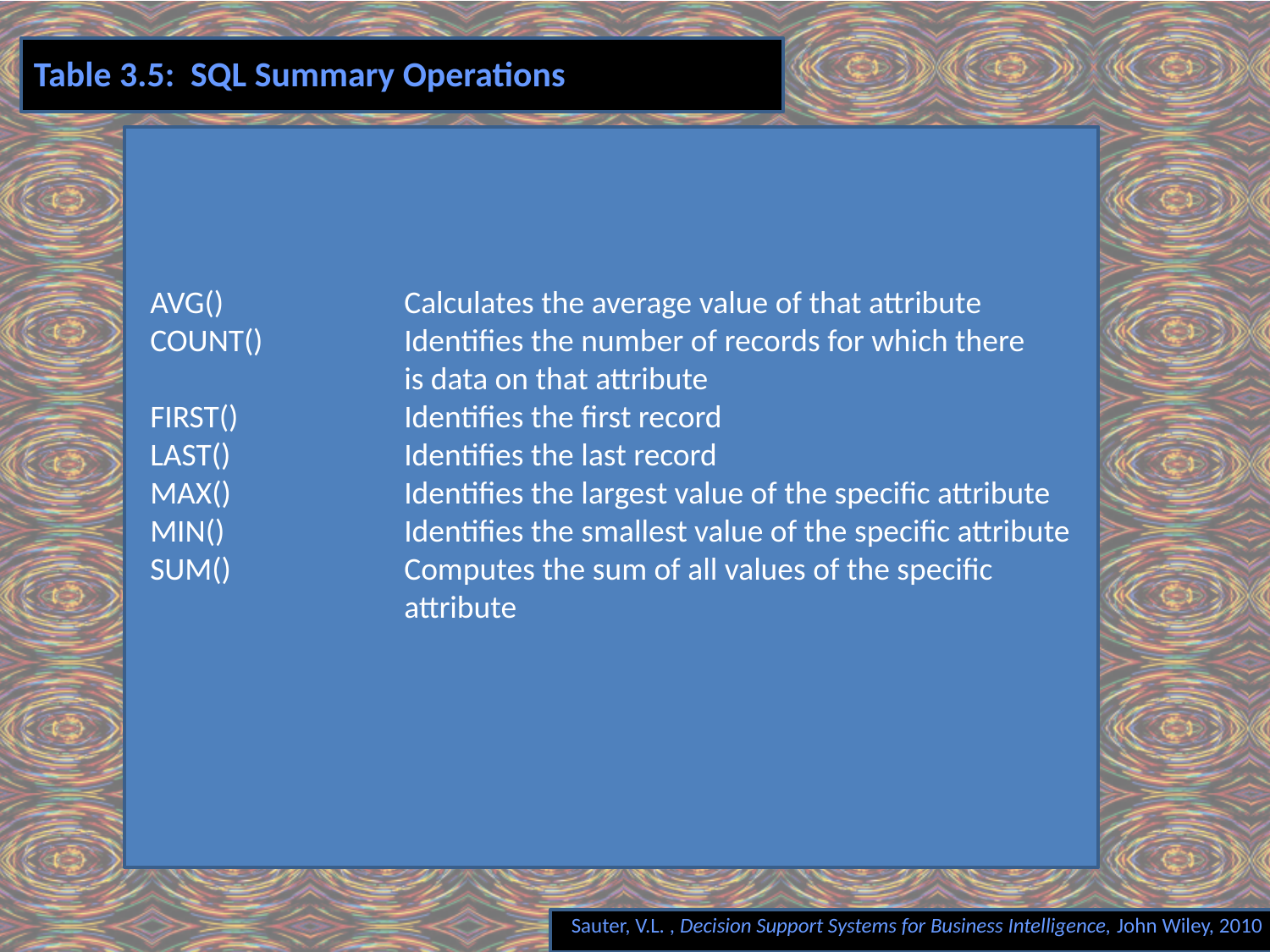

# Table 3.5:  SQL Summary Operations
AVG() 		Calculates the average value of that attribute
COUNT()		Identifies the number of records for which there
		is data on that attribute
FIRST()		Identifies the first record
LAST()		Identifies the last record
MAX()		Identifies the largest value of the specific attribute
MIN()		Identifies the smallest value of the specific attribute
SUM()		Computes the sum of all values of the specific 			attribute